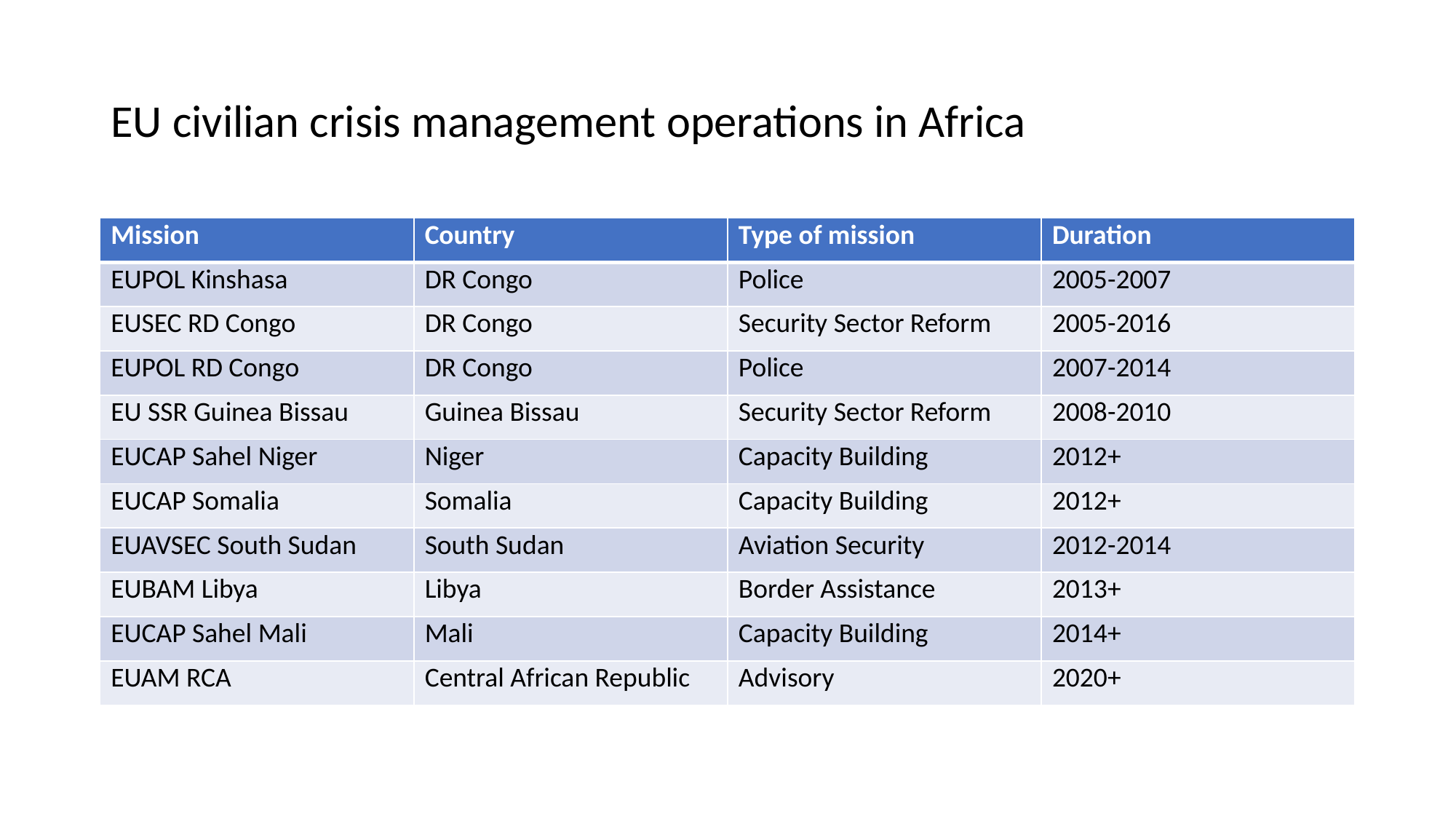

# EU civilian crisis management operations in Africa
| Mission | Country | Type of mission | Duration |
| --- | --- | --- | --- |
| EUPOL Kinshasa | DR Congo | Police | 2005-2007 |
| EUSEC RD Congo | DR Congo | Security Sector Reform | 2005-2016 |
| EUPOL RD Congo | DR Congo | Police | 2007-2014 |
| EU SSR Guinea Bissau | Guinea Bissau | Security Sector Reform | 2008-2010 |
| EUCAP Sahel Niger | Niger | Capacity Building | 2012+ |
| EUCAP Somalia | Somalia | Capacity Building | 2012+ |
| EUAVSEC South Sudan | South Sudan | Aviation Security | 2012-2014 |
| EUBAM Libya | Libya | Border Assistance | 2013+ |
| EUCAP Sahel Mali | Mali | Capacity Building | 2014+ |
| EUAM RCA | Central African Republic | Advisory | 2020+ |